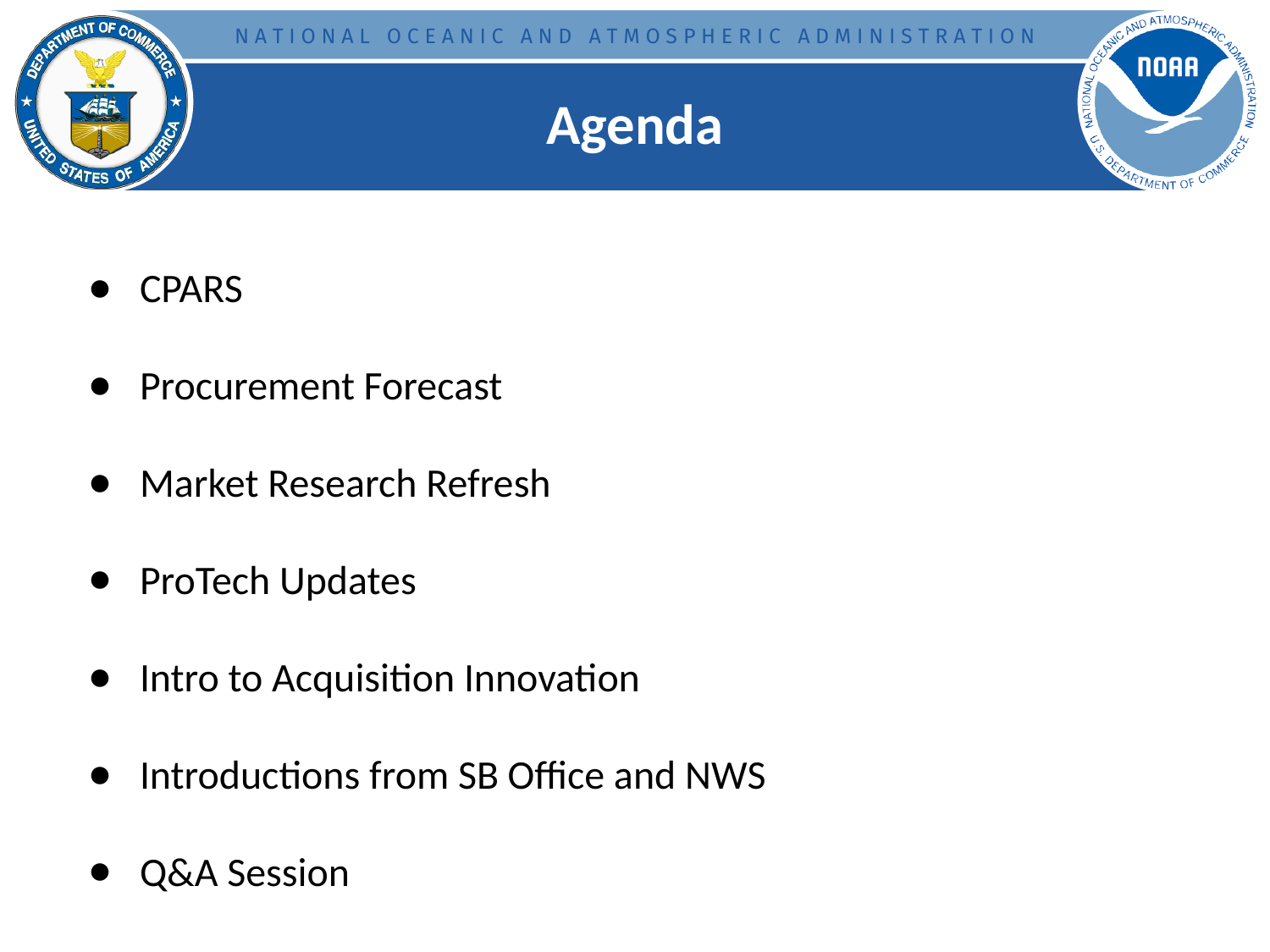

# Agenda
CPARS
Procurement Forecast
Market Research Refresh
ProTech Updates
Intro to Acquisition Innovation
Introductions from SB Office and NWS
Q&A Session